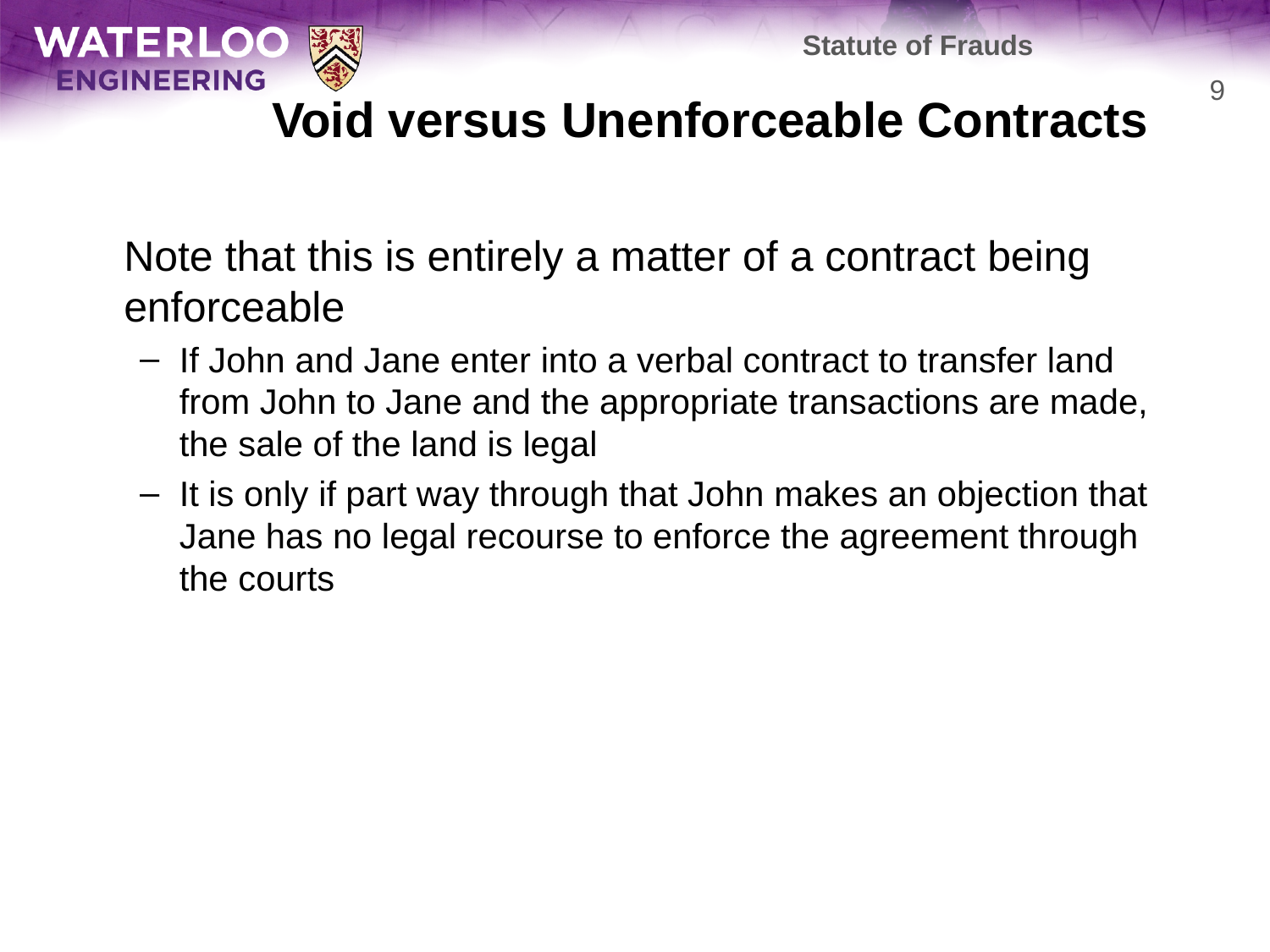

Statute of Frauds
# Void versus Unenforceable Contracts
9
	Note that this is entirely a matter of a contract being enforceable
If John and Jane enter into a verbal contract to transfer land from John to Jane and the appropriate transactions are made, the sale of the land is legal
It is only if part way through that John makes an objection that Jane has no legal recourse to enforce the agreement through the courts